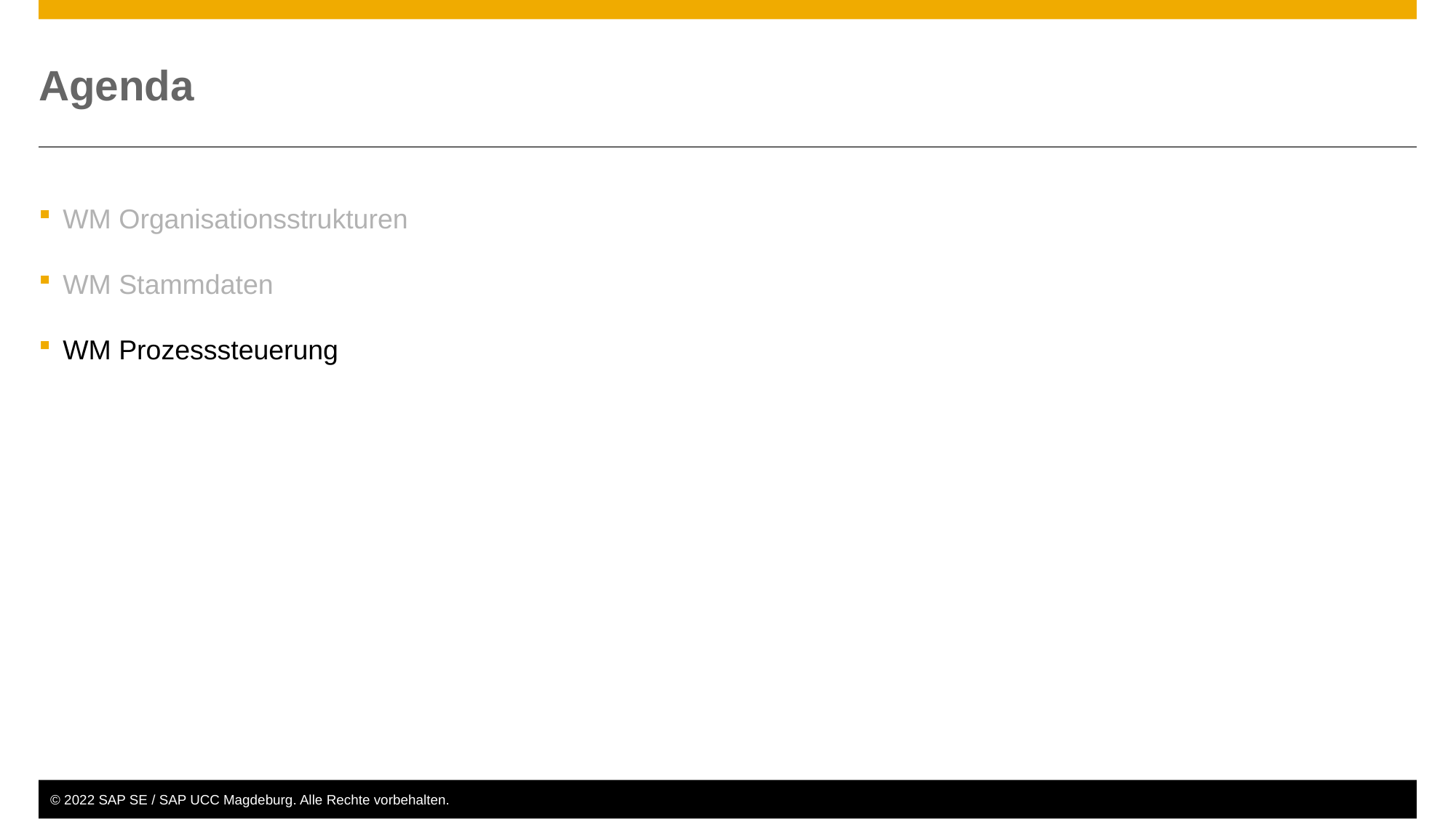

# Agenda
WM Organisationsstrukturen

WM Stammdaten

WM Prozesssteuerung